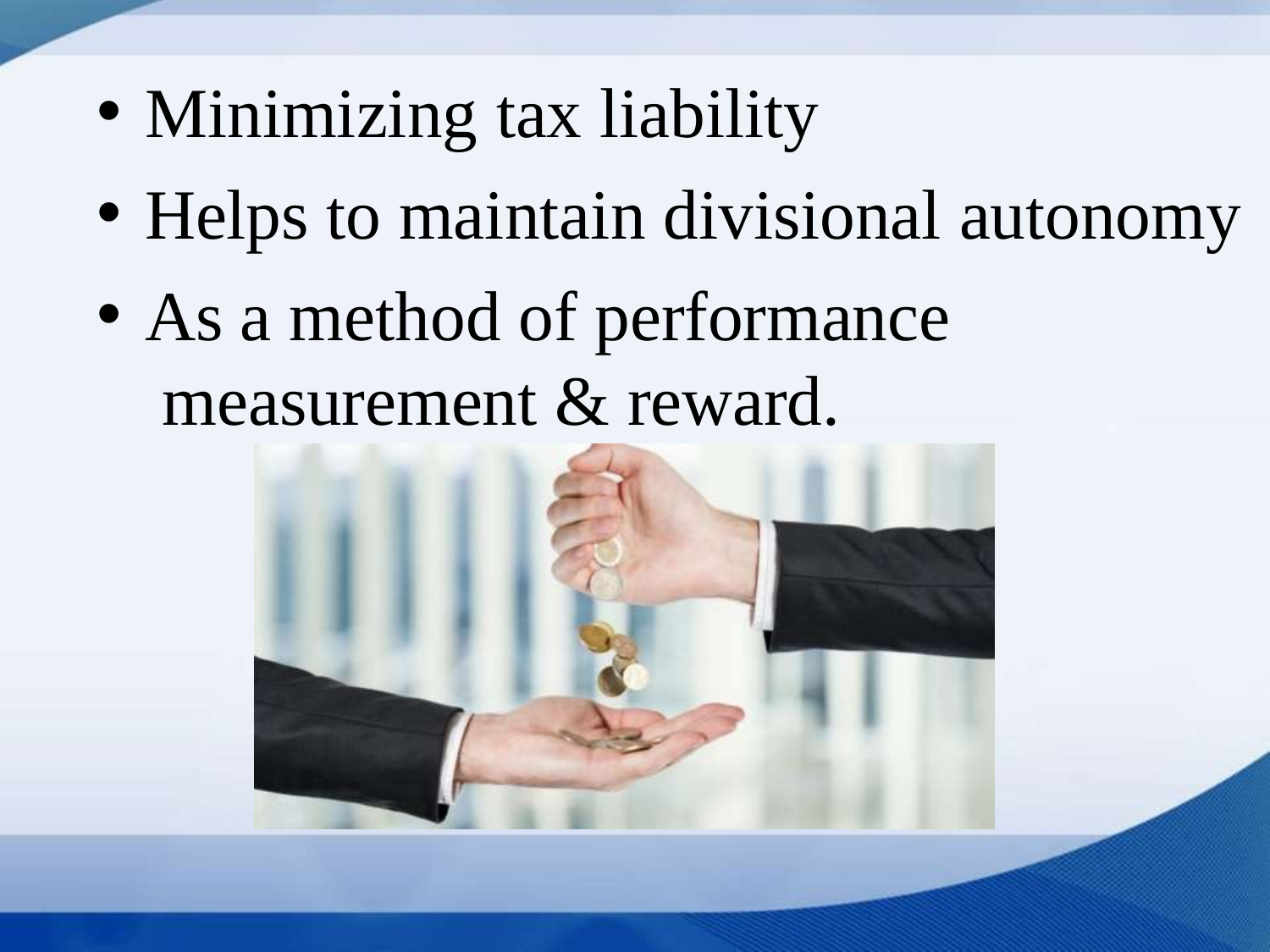

Minimizing tax liability
Helps to maintain divisional autonomy
As a method of performance  measurement & reward.